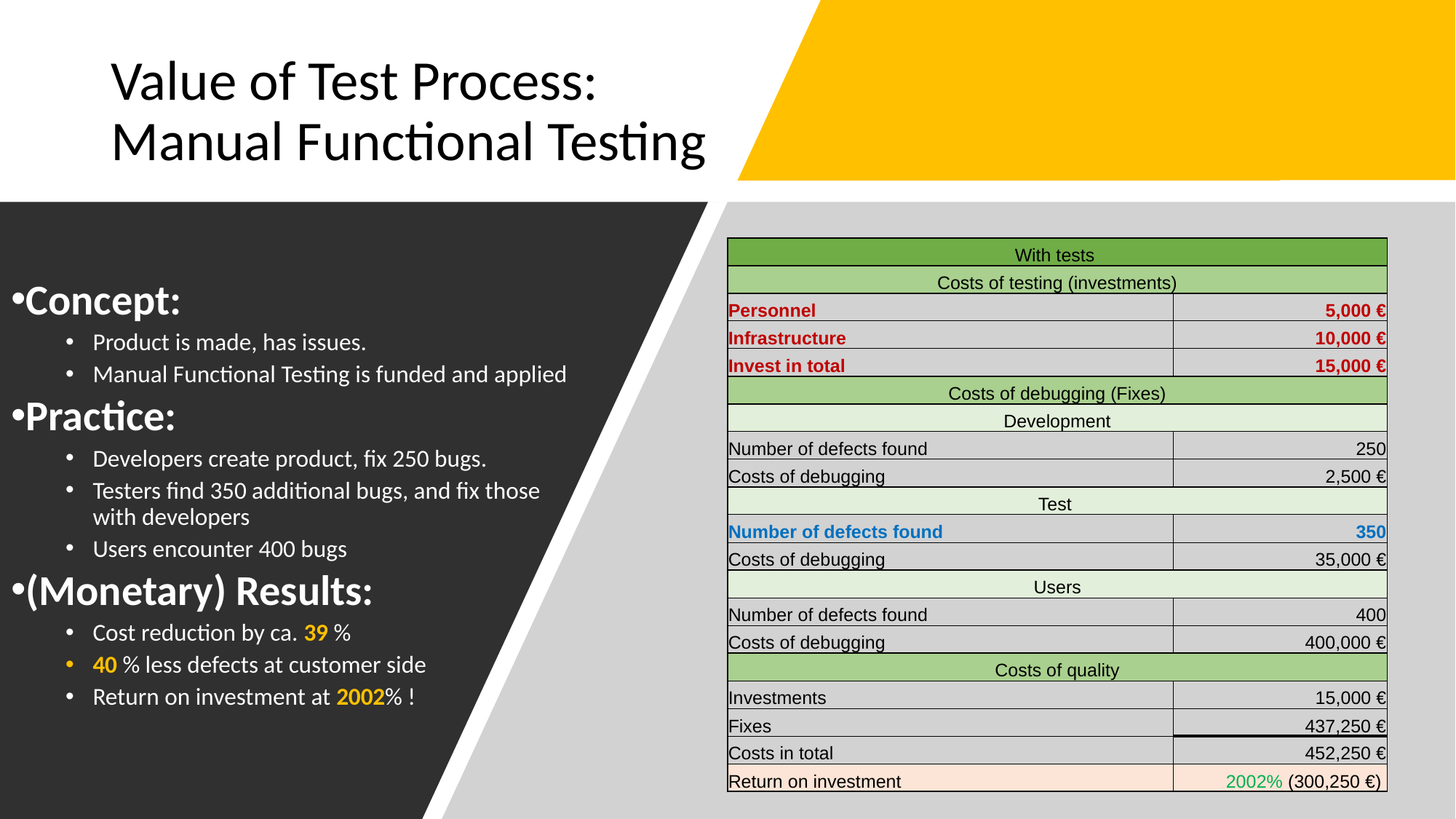

# Value of Test Process: Manual Functional Testing
Concept:
Product is made, has issues.
Manual Functional Testing is funded and applied
Practice:
Developers create product, fix 250 bugs.
Testers find 350 additional bugs, and fix those with developers
Users encounter 400 bugs
(Monetary) Results:
Cost reduction by ca. 39 %
40 % less defects at customer side
Return on investment at 2002% !

| With tests |  |
| --- | --- |
| Costs of testing (investments) |  |
| Personnel | 5,000 € |
| Infrastructure | 10,000 € |
| Invest in total | 15,000 € |
| Costs of debugging (Fixes) |  |
| Development |  |
| Number of defects found | 250 |
| Costs of debugging | 2,500 € |
| Test |  |
| Number of defects found | 350 |
| Costs of debugging | 35,000 € |
| Users |  |
| Number of defects found | 400 |
| Costs of debugging | 400,000 € |
| Costs of quality |  |
| Investments | 15,000 € |
| Fixes | 437,250 € |
| Costs in total | 452,250 € |
| Return on investment | 2002% (300,250 €) |